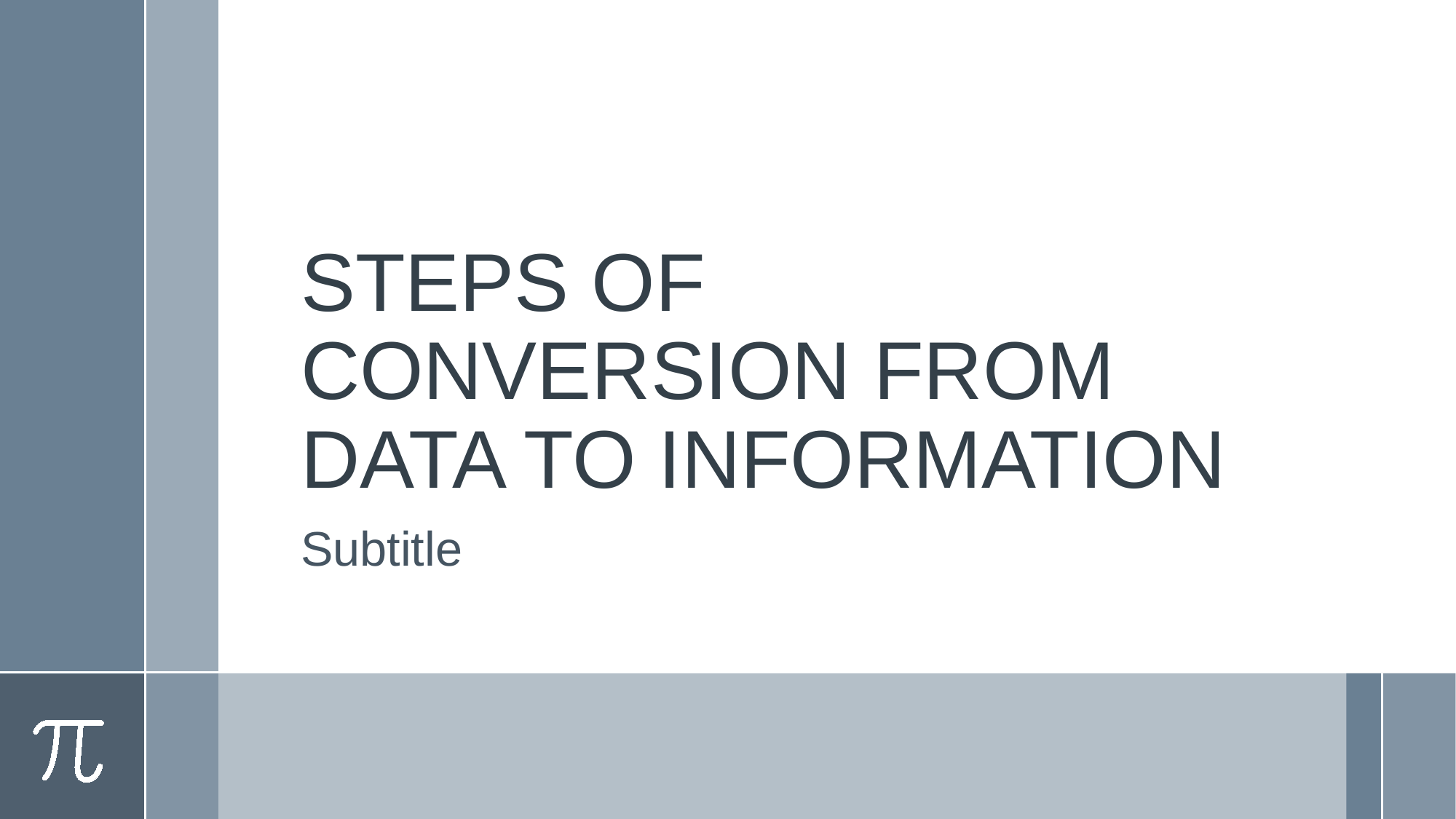

# STEPS OF CONVERSION FROM DATA TO INFORMATION
Subtitle